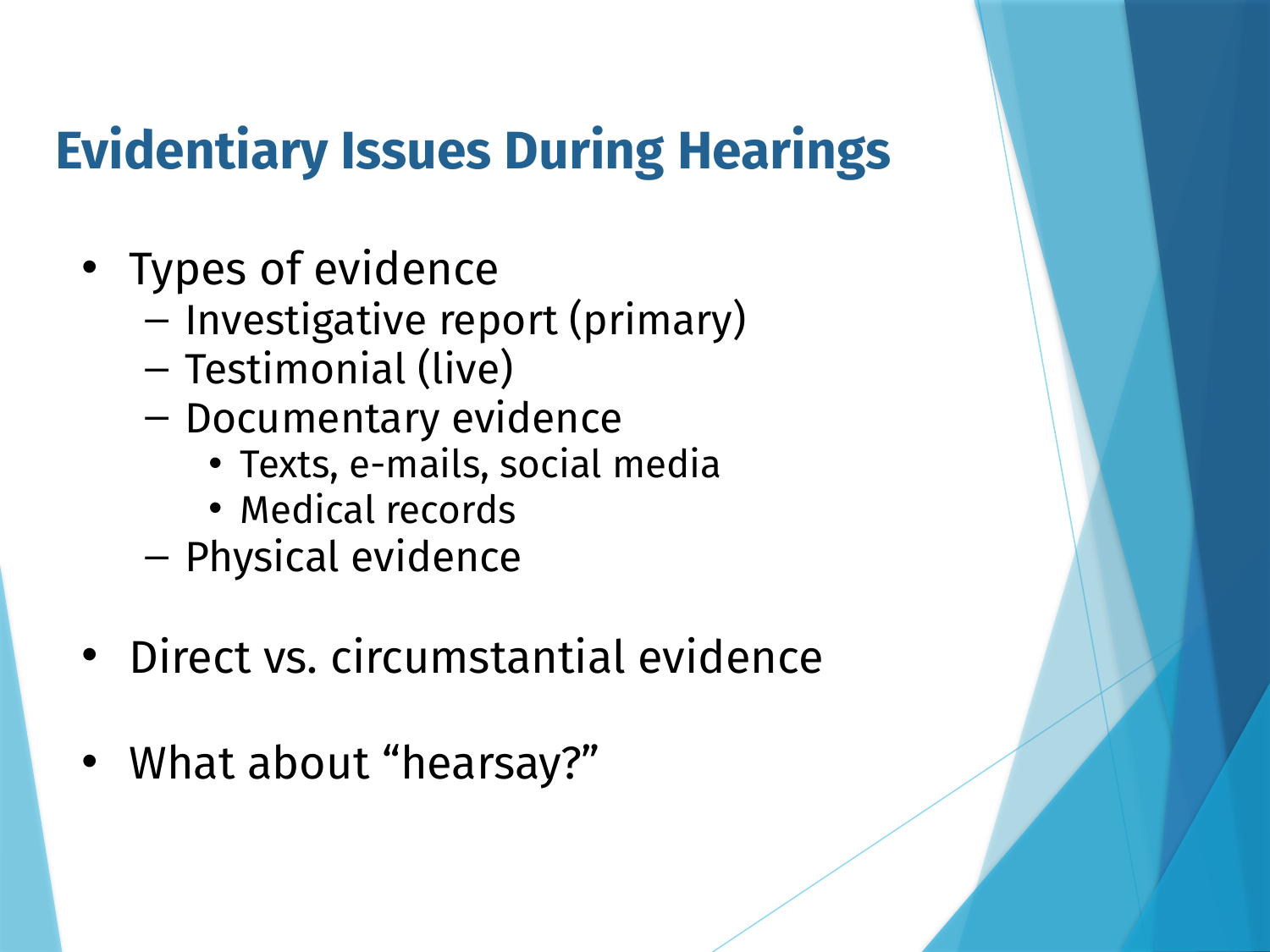

# Evidentiary Issues During Hearings
Types of evidence
Investigative report (primary)
Testimonial (live)
Documentary evidence
Texts, e-mails, social media
Medical records
Physical evidence

Direct vs. circumstantial evidence

What about “hearsay?”
41